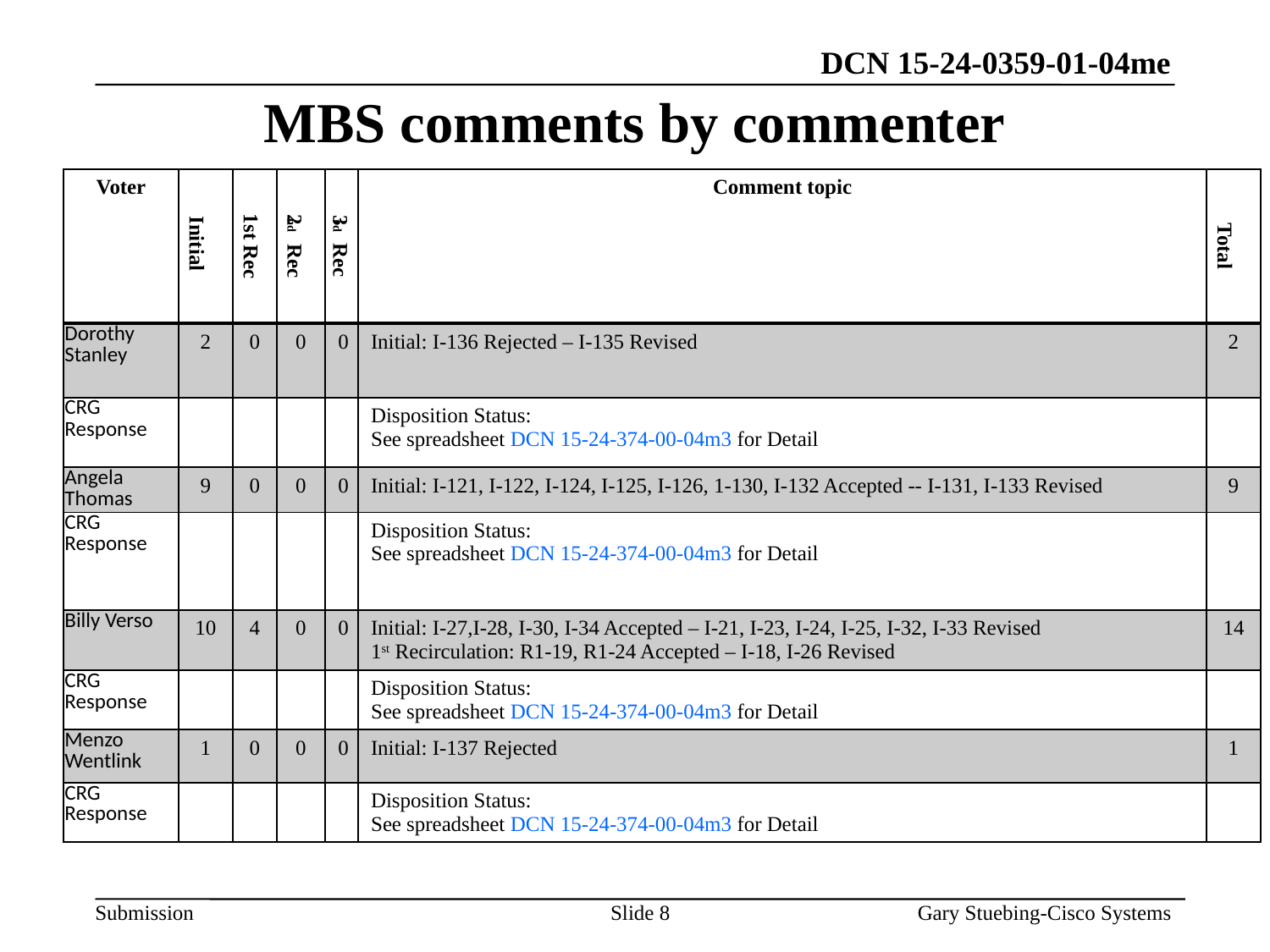

# MBS comments by commenter
| Voter | Initial | 1st Rec | 2nd Rec | 3rd Rec | Comment topic | Total |
| --- | --- | --- | --- | --- | --- | --- |
| Dorothy Stanley | 2 | 0 | 0 | 0 | Initial: I-136 Rejected – I-135 Revised | 2 |
| CRG Response |  |  |  |  | Disposition Status: See spreadsheet DCN 15-24-374-00-04m3 for Detail |  |
| Angela Thomas | 9 | 0 | 0 | 0 | Initial: I-121, I-122, I-124, I-125, I-126, 1-130, I-132 Accepted -- I-131, I-133 Revised | 9 |
| CRG Response |  |  |  |  | Disposition Status: See spreadsheet DCN 15-24-374-00-04m3 for Detail |  |
| Billy Verso | 10 | 4 | 0 | 0 | Initial: I-27,I-28, I-30, I-34 Accepted – I-21, I-23, I-24, I-25, I-32, I-33 Revised 1st Recirculation: R1-19, R1-24 Accepted – I-18, I-26 Revised | 14 |
| CRG Response |  |  |  |  | Disposition Status: See spreadsheet DCN 15-24-374-00-04m3 for Detail |  |
| Menzo Wentlink | 1 | 0 | 0 | 0 | Initial: I-137 Rejected | 1 |
| CRG Response |  |  |  |  | Disposition Status: See spreadsheet DCN 15-24-374-00-04m3 for Detail |  |
Slide 8
Gary Stuebing-Cisco Systems